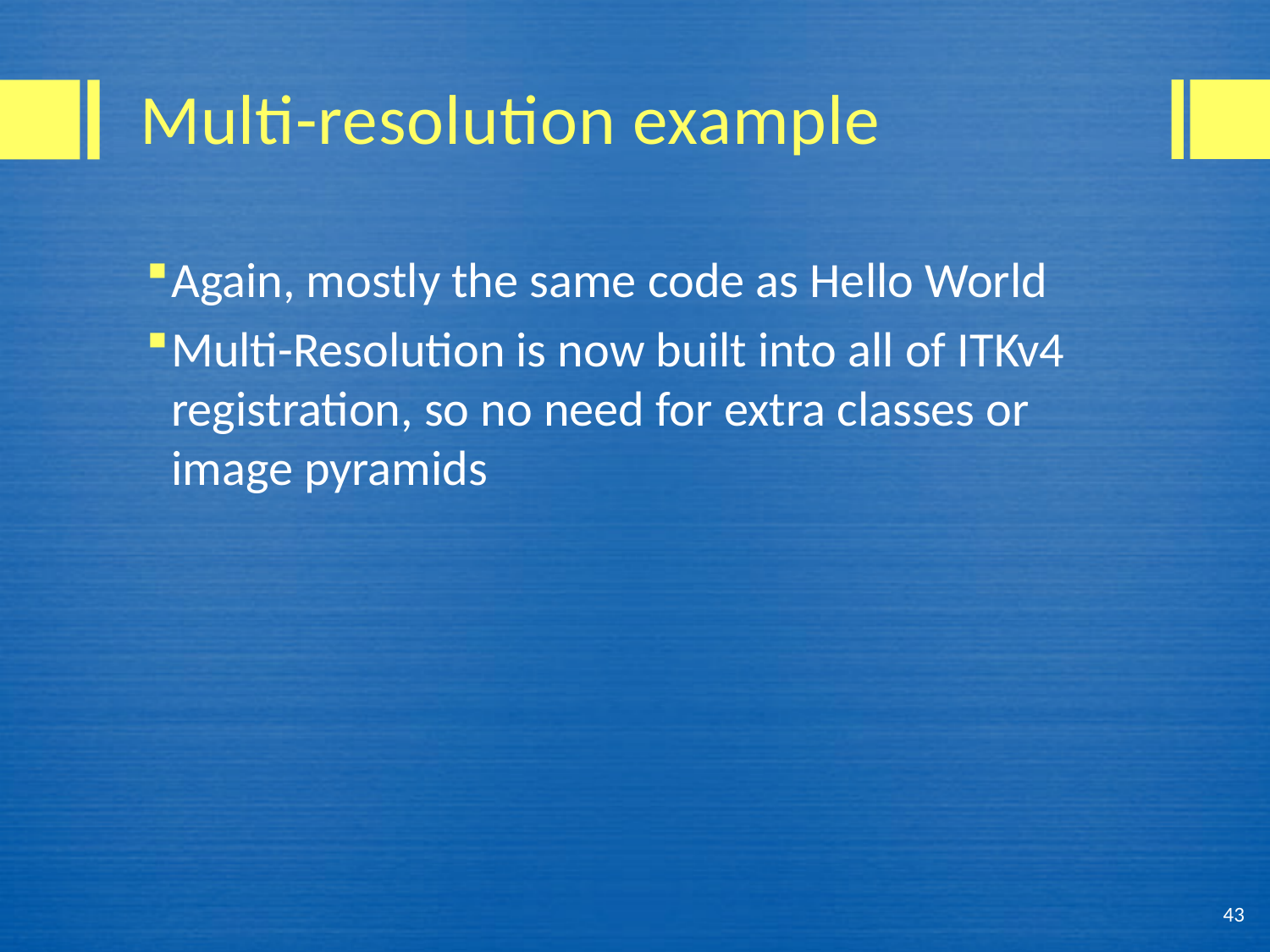

# Multi-resolution example
Again, mostly the same code as Hello World
Multi-Resolution is now built into all of ITKv4 registration, so no need for extra classes or image pyramids
43